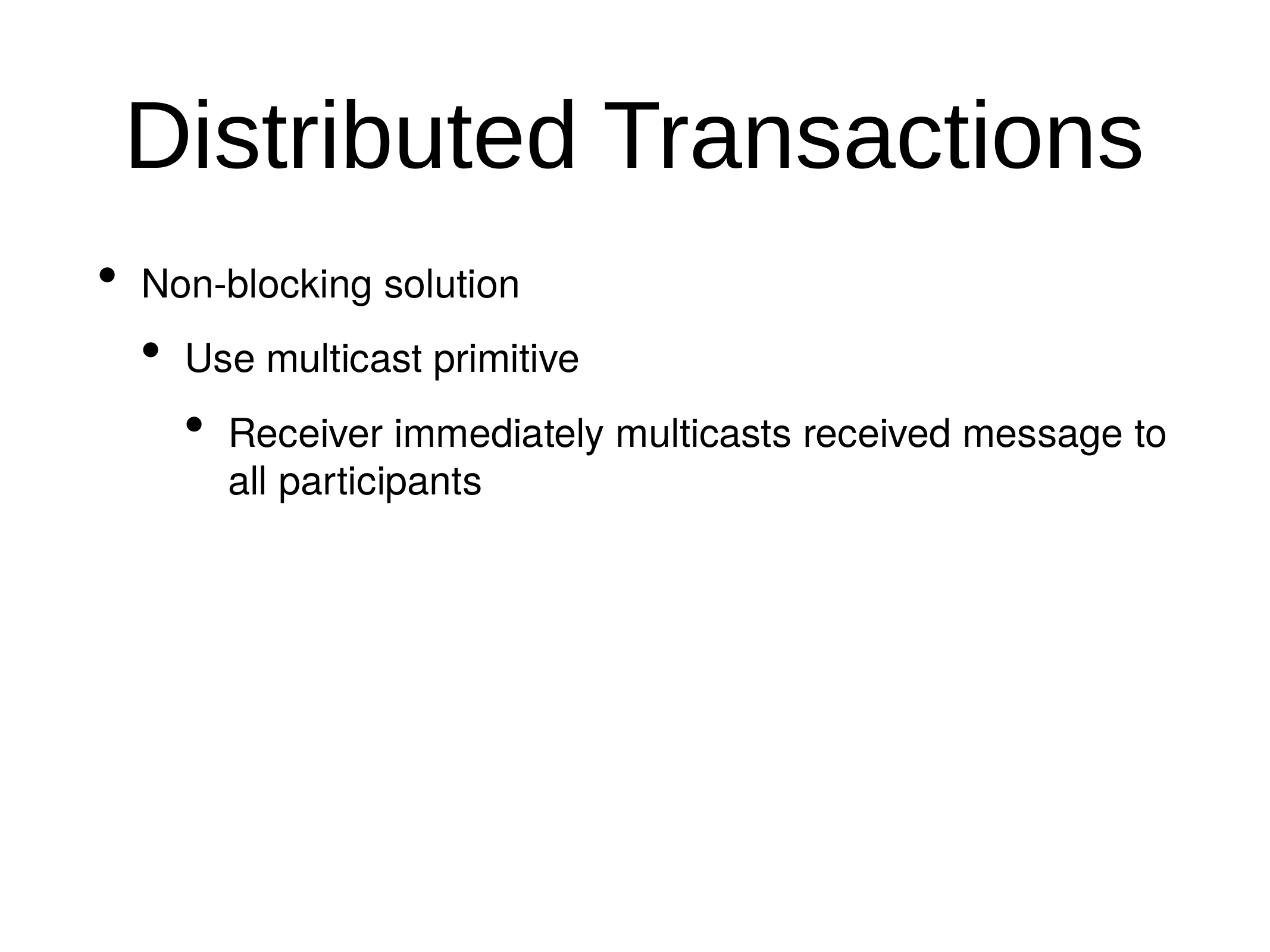

# Distributed Transactions
Non-blocking solution
Use multicast primitive
Receiver immediately multicasts received message to all participants